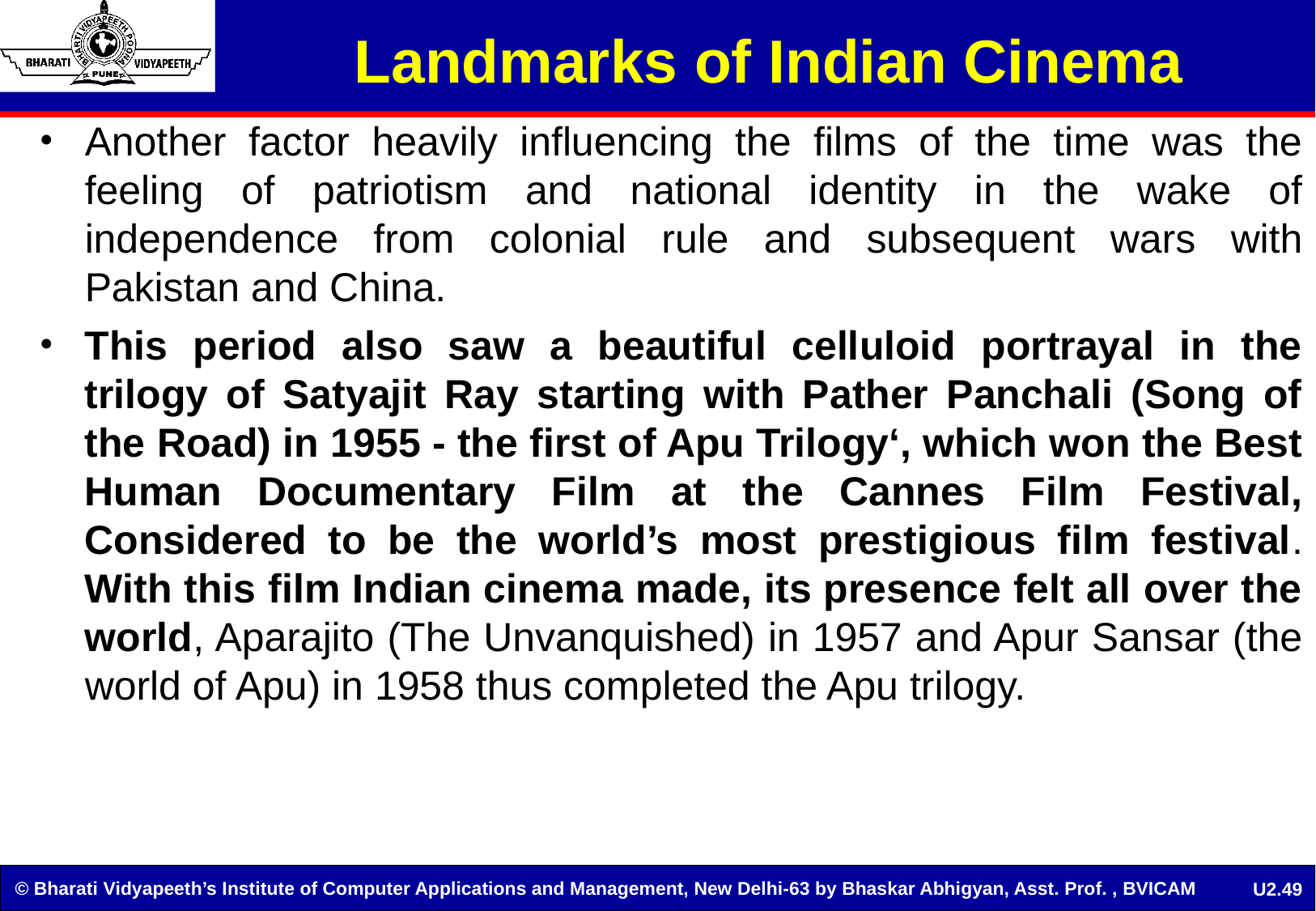

Landmarks of Indian Cinema
Another factor heavily influencing the films of the time was the feeling of patriotism and national identity in the wake of independence from colonial rule and subsequent wars with Pakistan and China.
This period also saw a beautiful celluloid portrayal in the trilogy of Satyajit Ray starting with Pather Panchali (Song of the Road) in 1955 - the first of Apu Trilogy‘, which won the Best Human Documentary Film at the Cannes Film Festival, Considered to be the world’s most prestigious film festival. With this film Indian cinema made, its presence felt all over the world, Aparajito (The Unvanquished) in 1957 and Apur Sansar (the world of Apu) in 1958 thus completed the Apu trilogy.